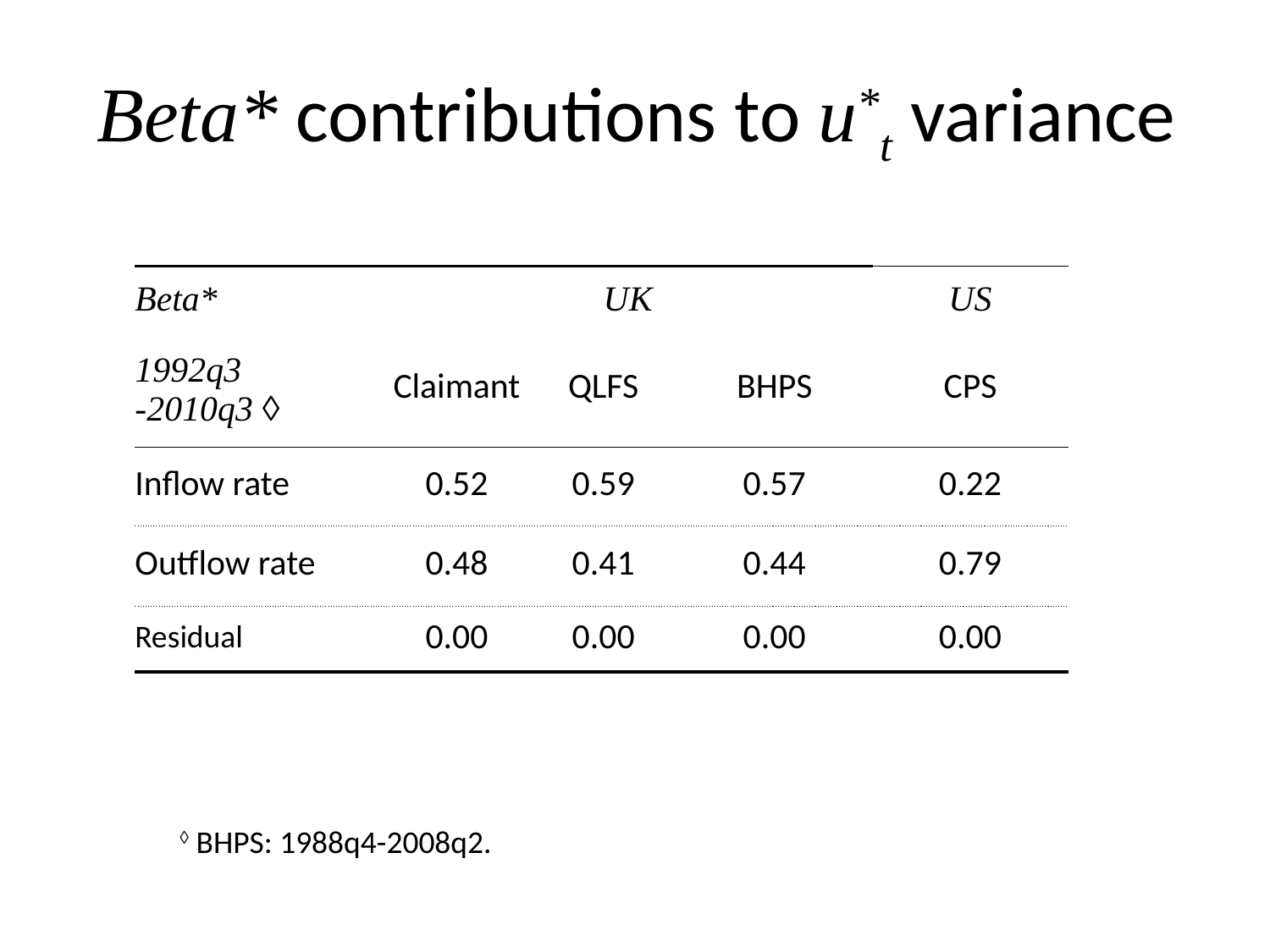

# Beta* contributions to u*t variance
| Beta\* | UK |  |  | US |
| --- | --- | --- | --- | --- |
| 1992q3 -2010q3 ◊ | Claimant | QLFS | BHPS | CPS |
| Inflow rate | 0.52 | 0.59 | 0.57 | 0.22 |
| Outflow rate | 0.48 | 0.41 | 0.44 | 0.79 |
| Residual | 0.00 | 0.00 | 0.00 | 0.00 |
◊ BHPS: 1988q4-2008q2.